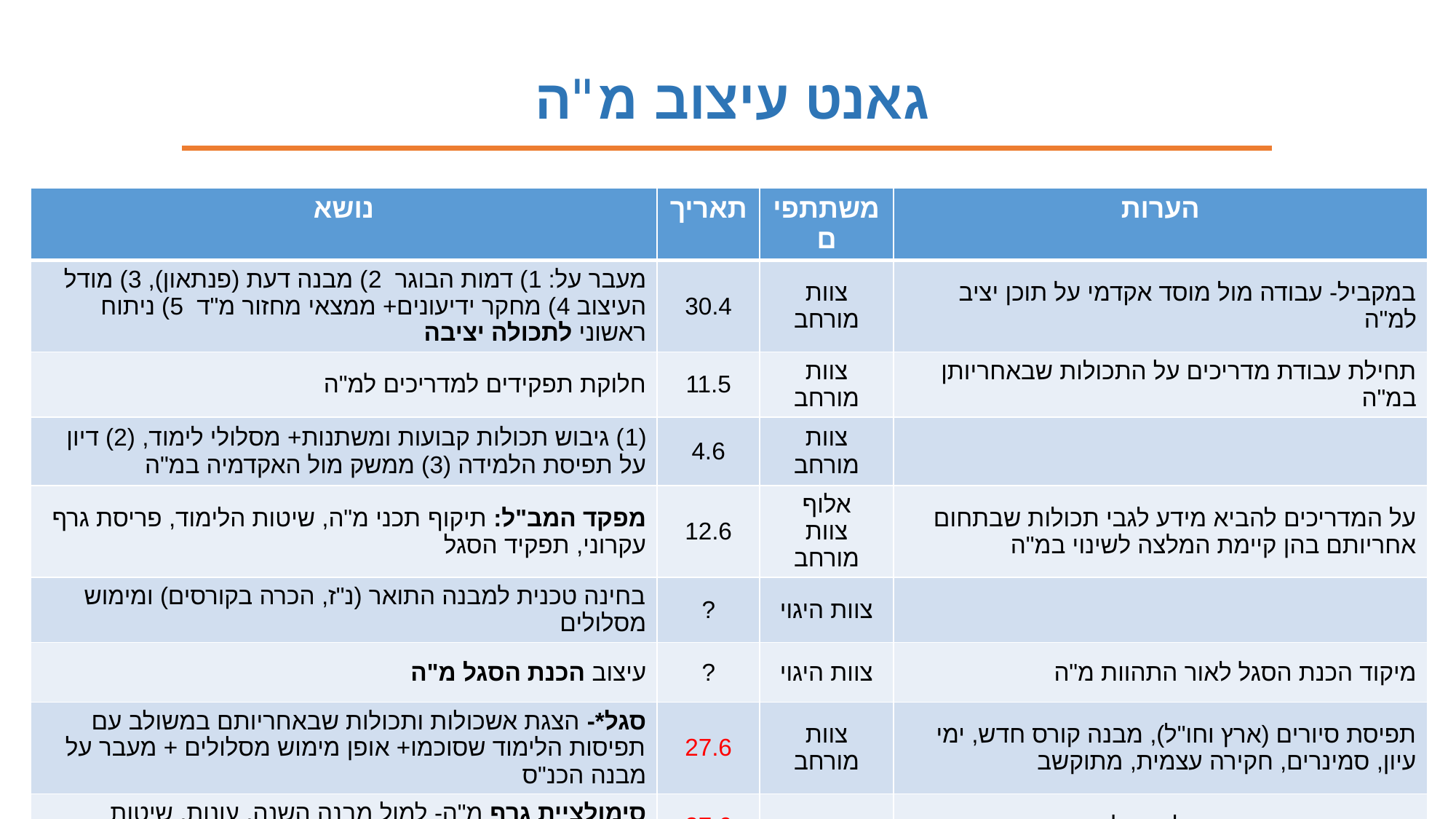

גאנט עיצוב מ"ה
| נושא | תאריך | משתתפים | הערות |
| --- | --- | --- | --- |
| מעבר על: 1) דמות הבוגר 2) מבנה דעת (פנתאון), 3) מודל העיצוב 4) מחקר ידיעונים+ ממצאי מחזור מ"ד 5) ניתוח ראשוני לתכולה יציבה | 30.4 | צוות מורחב | במקביל- עבודה מול מוסד אקדמי על תוכן יציב למ"ה |
| חלוקת תפקידים למדריכים למ"ה | 11.5 | צוות מורחב | תחילת עבודת מדריכים על התכולות שבאחריותן במ"ה |
| (1) גיבוש תכולות קבועות ומשתנות+ מסלולי לימוד, (2) דיון על תפיסת הלמידה (3) ממשק מול האקדמיה במ"ה | 4.6 | צוות מורחב |  |
| מפקד המב"ל: תיקוף תכני מ"ה, שיטות הלימוד, פריסת גרף עקרוני, תפקיד הסגל | 12.6 | אלוף צוות מורחב | על המדריכים להביא מידע לגבי תכולות שבתחום אחריותם בהן קיימת המלצה לשינוי במ"ה |
| בחינה טכנית למבנה התואר (נ"ז, הכרה בקורסים) ומימוש מסלולים | ? | צוות היגוי |  |
| עיצוב הכנת הסגל מ"ה | ? | צוות היגוי | מיקוד הכנת הסגל לאור התהוות מ"ה |
| סגל\*- הצגת אשכולות ותכולות שבאחריותם במשולב עם תפיסות הלימוד שסוכמו+ אופן מימוש מסלולים + מעבר על מבנה הכנ"ס | 27.6 | צוות מורחב | תפיסת סיורים (ארץ וחו"ל), מבנה קורס חדש, ימי עיון, סמינרים, חקירה עצמית, מתוקשב |
| סימולציית גרף מ"ה- למול מבנה השנה, עונות, שיטות הוראה | 27.6 | צוות היגוי | הבניית התוכן ושיטות הלימוד לתוך גרף השנתי |
| מפקד המב"ל: הקפאת תצורה מ"ה + קביעת מדדי הערכה ומוקדי תחקור למ"ה | ? | אלוף צוות מורחב | בחינת שפיות לתמהיל החדש ולתפיסת לימוד עדכנית \* קבלת תחקיר מלא של מ"ד להיזון חוזר |